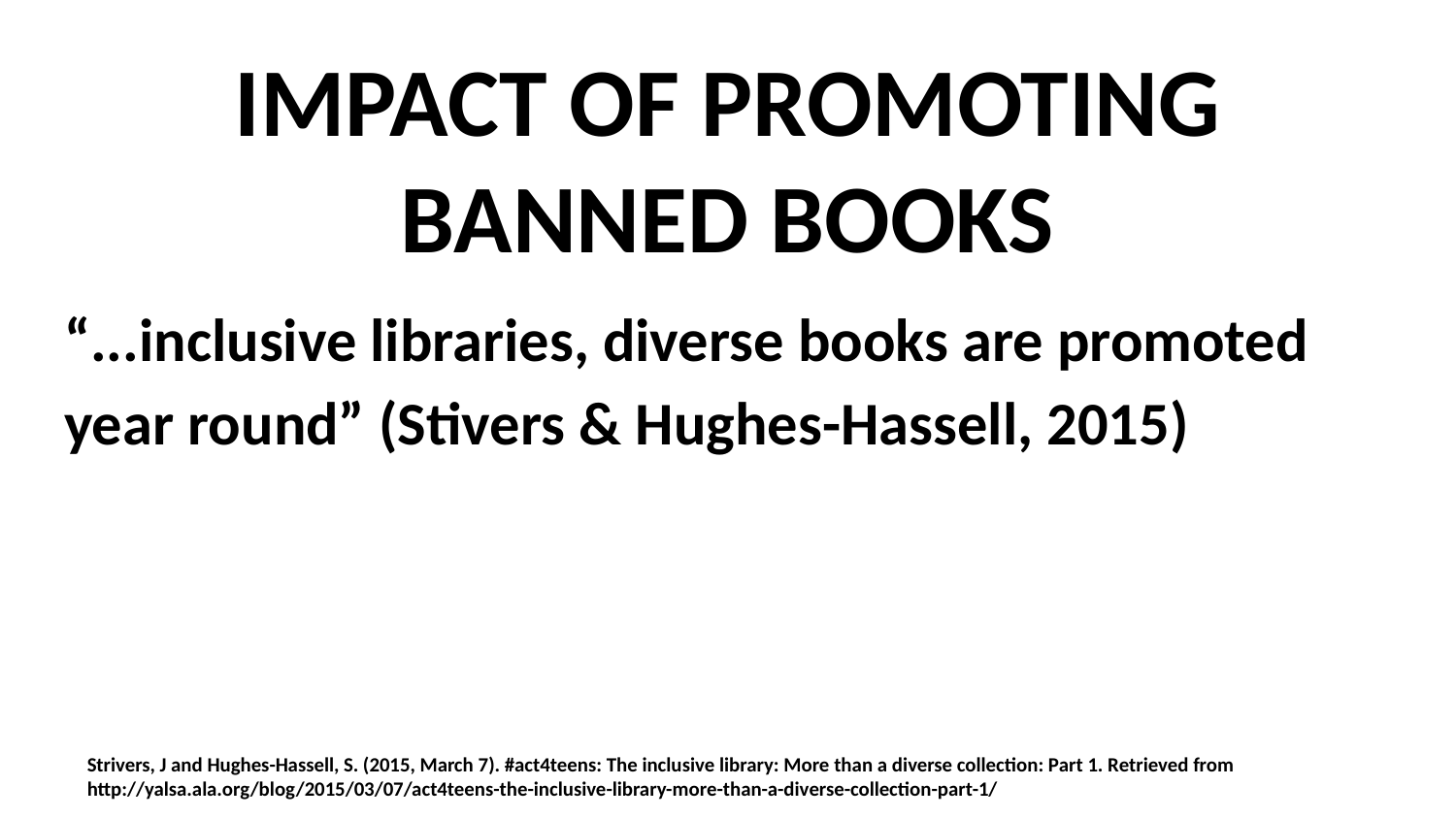

# IMPACT OF PROMOTING BANNED BOOKS

“...inclusive libraries, diverse books are promoted year round” (Stivers & Hughes-Hassell, 2015)

Strivers, J and Hughes-Hassell, S. (2015, March 7). #act4teens: The inclusive library: More than a diverse collection: Part 1. Retrieved from http://yalsa.ala.org/blog/2015/03/07/act4teens-the-inclusive-library-more-than-a-diverse-collection-part-1/